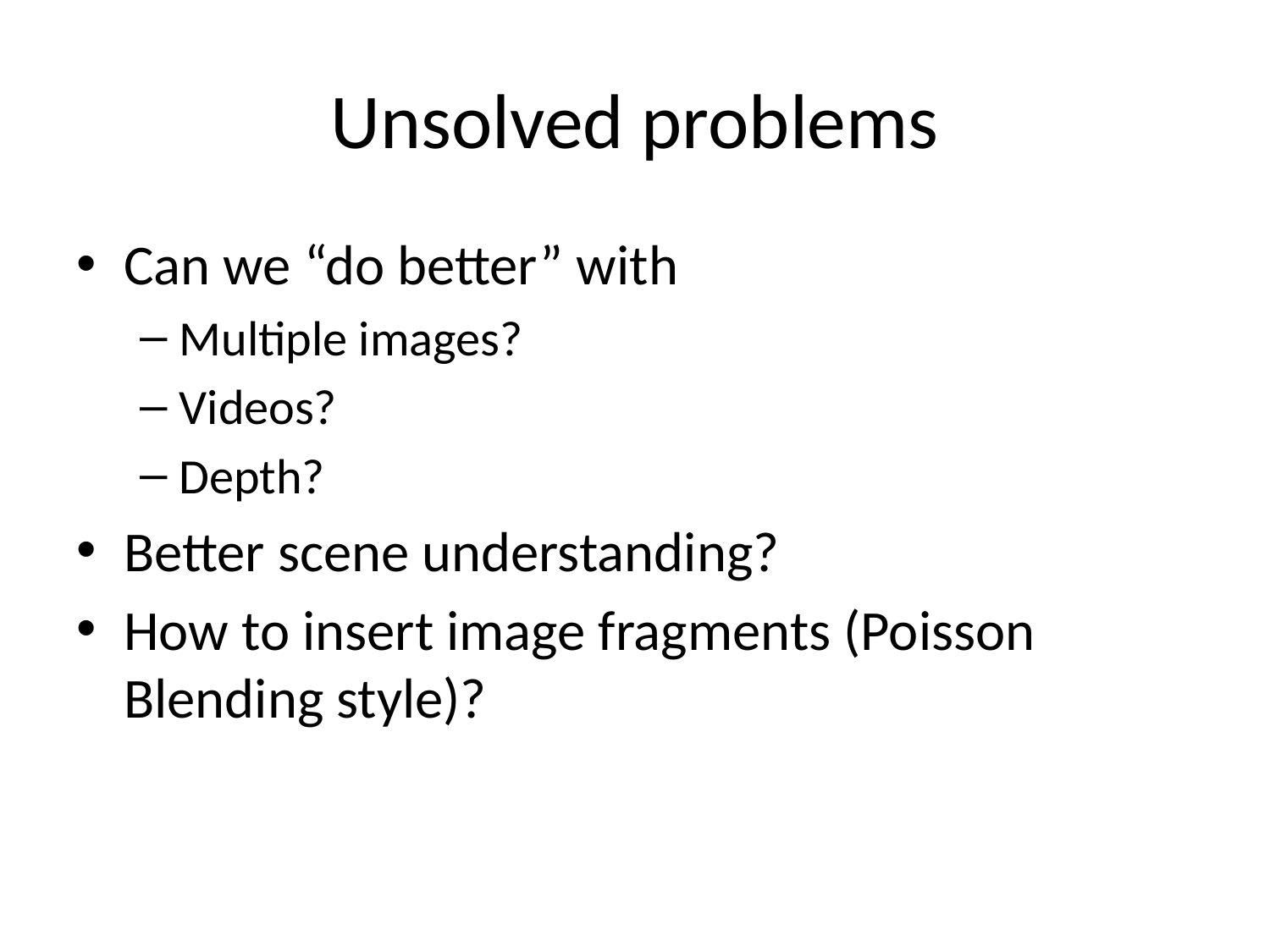

# Unsolved problems
Can we “do better” with
Multiple images?
Videos?
Depth?
Better scene understanding?
How to insert image fragments (Poisson Blending style)?